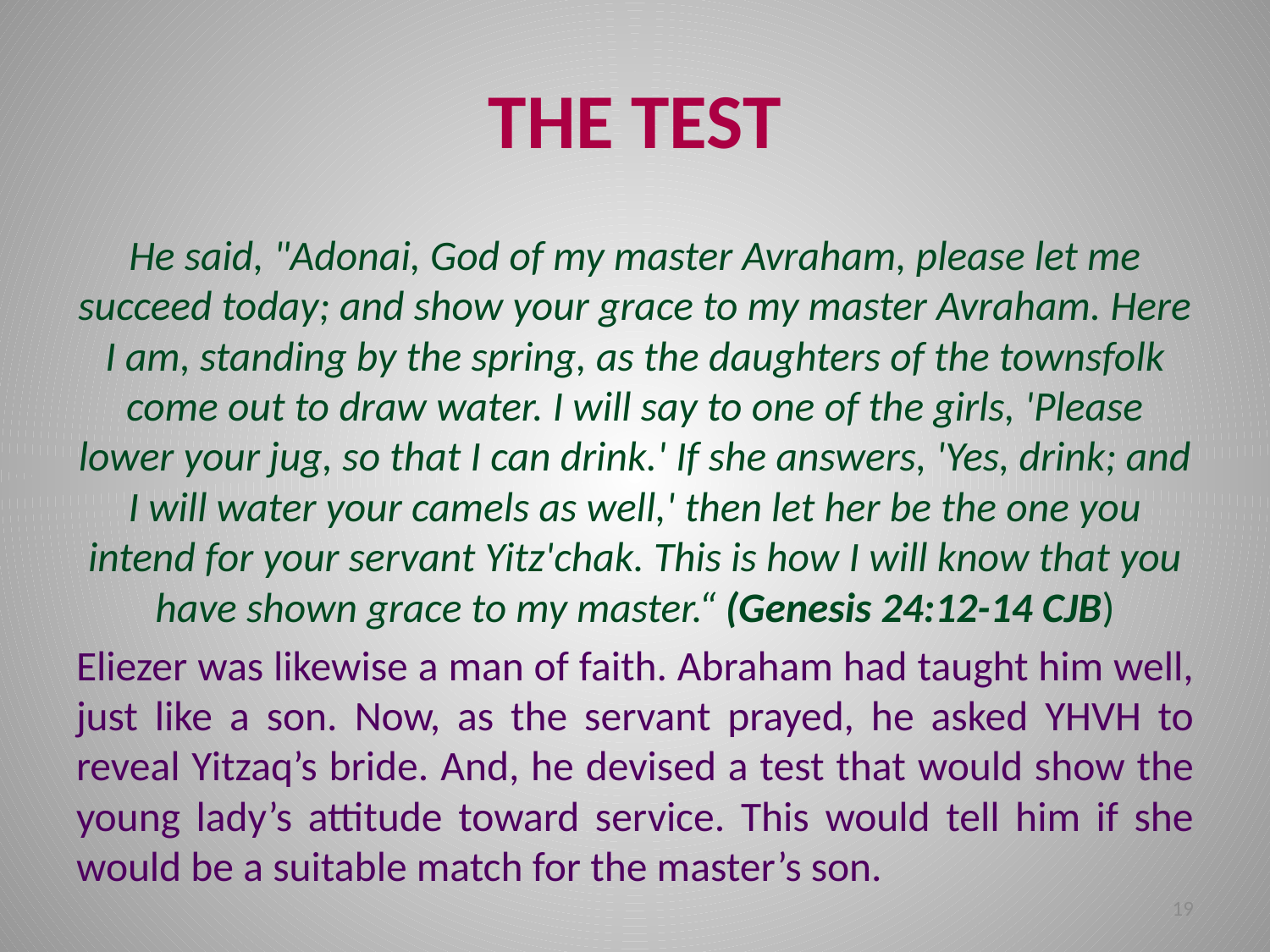

# THE TEST
He said, "Adonai, God of my master Avraham, please let me succeed today; and show your grace to my master Avraham. Here I am, standing by the spring, as the daughters of the townsfolk come out to draw water. I will say to one of the girls, 'Please lower your jug, so that I can drink.' If she answers, 'Yes, drink; and I will water your camels as well,' then let her be the one you intend for your servant Yitz'chak. This is how I will know that you have shown grace to my master.“ (Genesis 24:12-14 CJB)
Eliezer was likewise a man of faith. Abraham had taught him well, just like a son. Now, as the servant prayed, he asked YHVH to reveal Yitzaq’s bride. And, he devised a test that would show the young lady’s attitude toward service. This would tell him if she would be a suitable match for the master’s son.

19